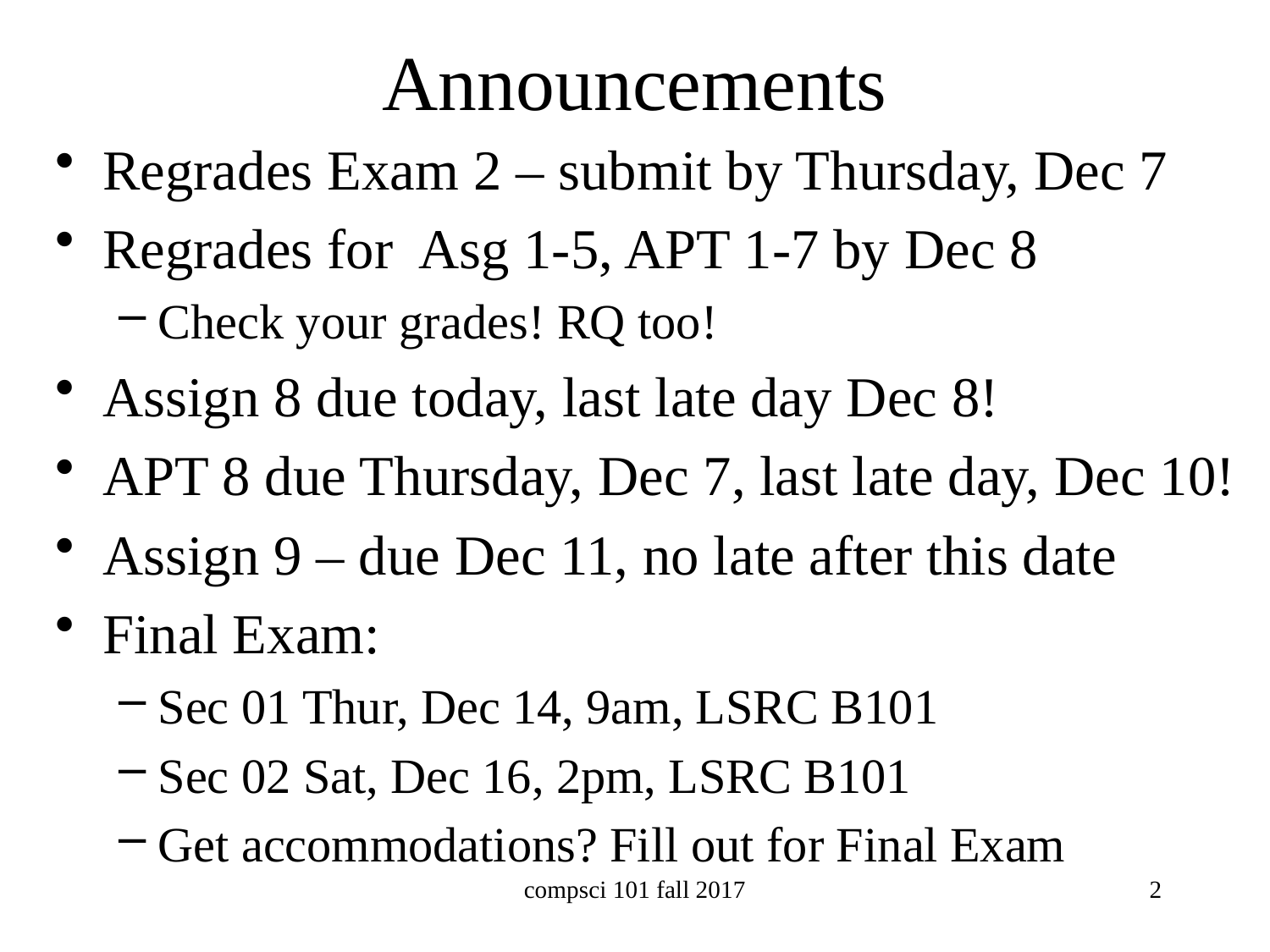

# Announcements
Regrades Exam 2 – submit by Thursday, Dec 7
Regrades for  Asg 1-5, APT 1-7 by Dec 8
Check your grades! RQ too!
Assign 8 due today, last late day Dec 8!
APT 8 due Thursday, Dec 7, last late day, Dec 10!
Assign 9 – due Dec 11, no late after this date
Final Exam:
Sec 01 Thur, Dec 14, 9am, LSRC B101
Sec 02 Sat, Dec 16, 2pm, LSRC B101
Get accommodations? Fill out for Final Exam

compsci 101 fall 2017
2